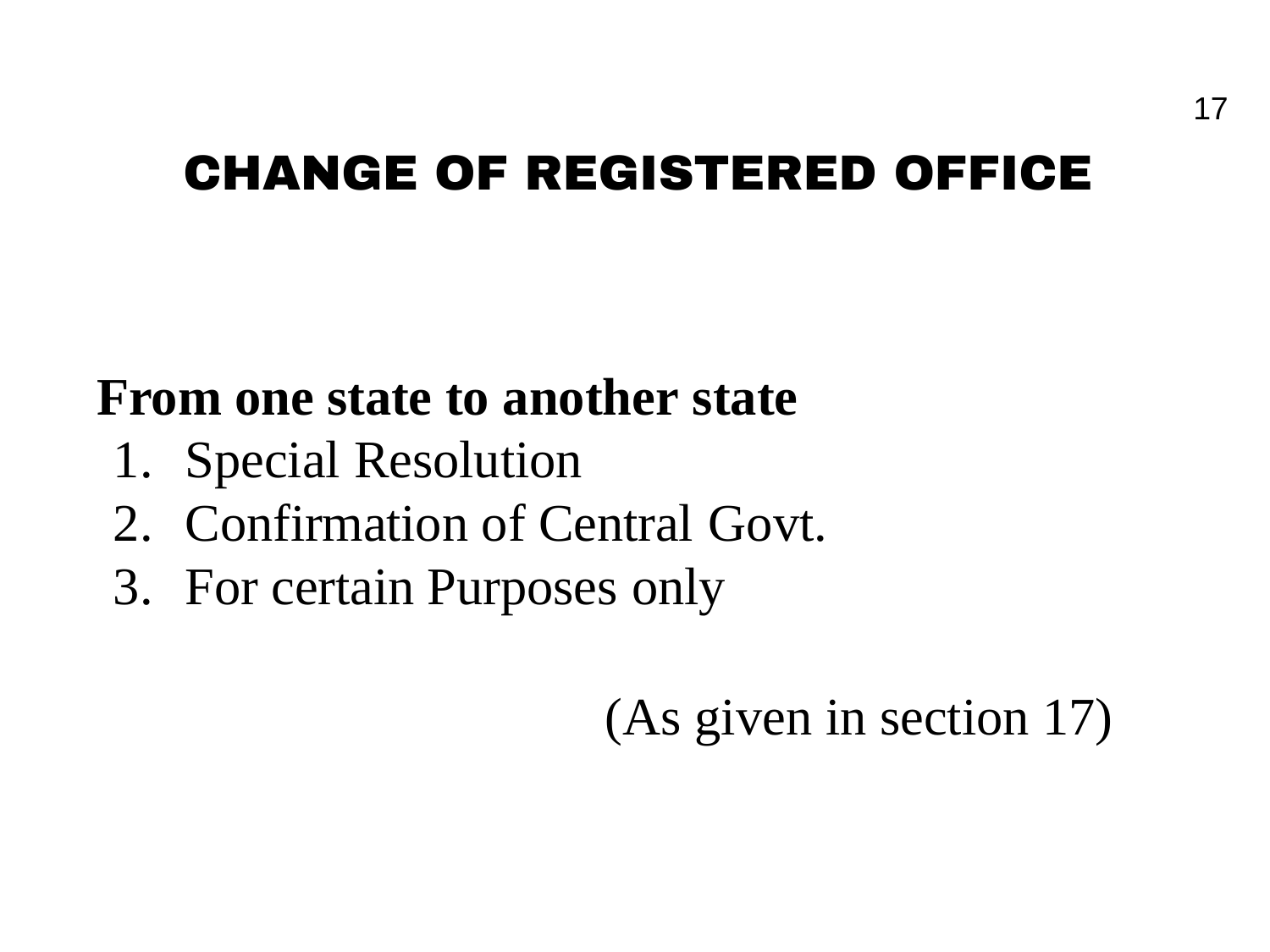

17
CHANGE OF REGISTERED OFFICE
From one state to another state
Special Resolution
Confirmation of Central Govt.
For certain Purposes only

(As given in section 17)